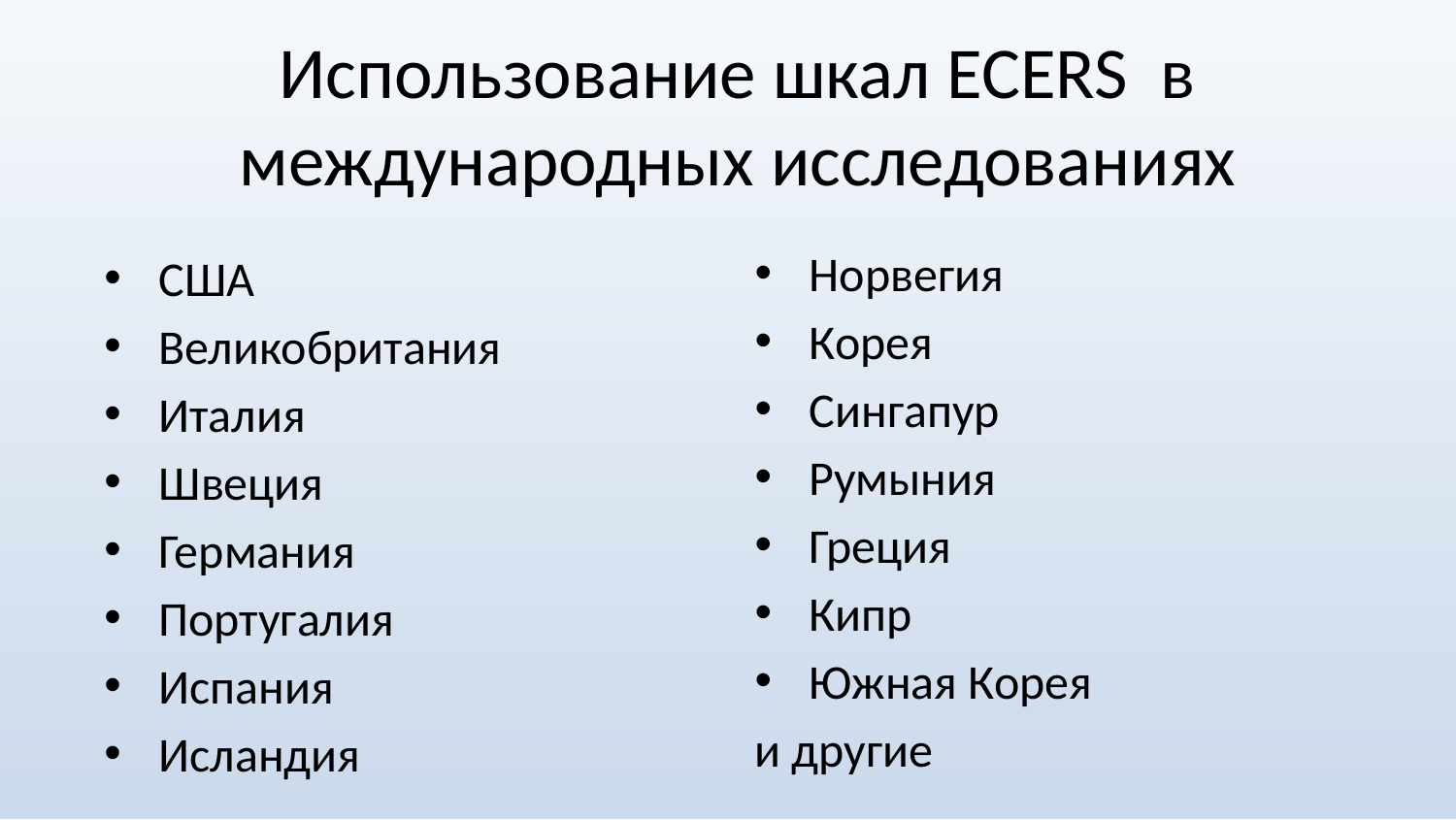

# Использование шкал ECERS  в международных исследованиях
Норвегия
Корея
Сингапур
Румыния
Греция
Кипр
Южная Корея
и другие

США
Великобритания
Италия
Швеция
Германия
Португалия
Испания
Исландия